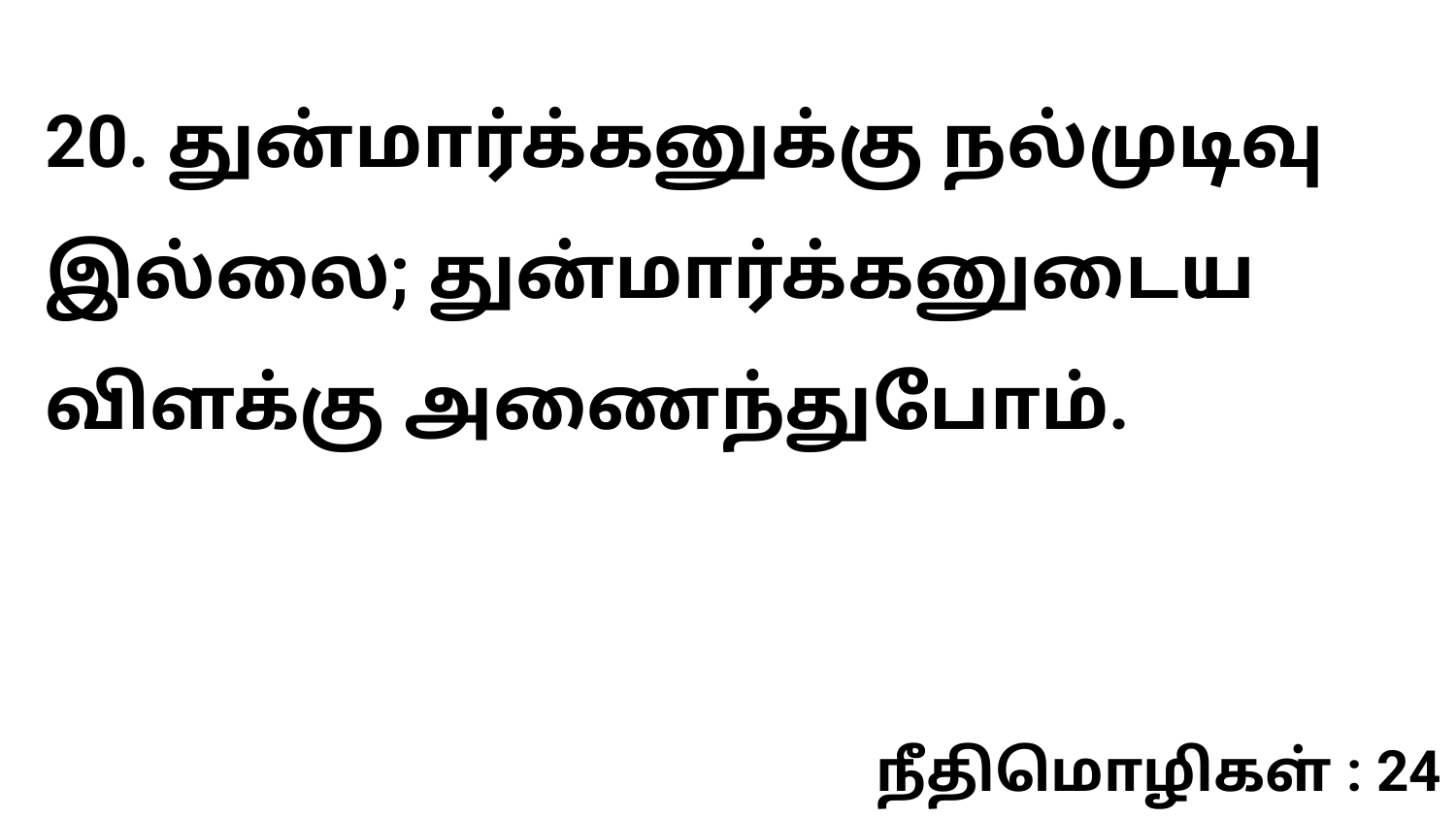

20. துன்மார்க்கனுக்கு நல்முடிவு இல்லை; துன்மார்க்கனுடைய விளக்கு அணைந்துபோம்.
நீதிமொழிகள் : 24